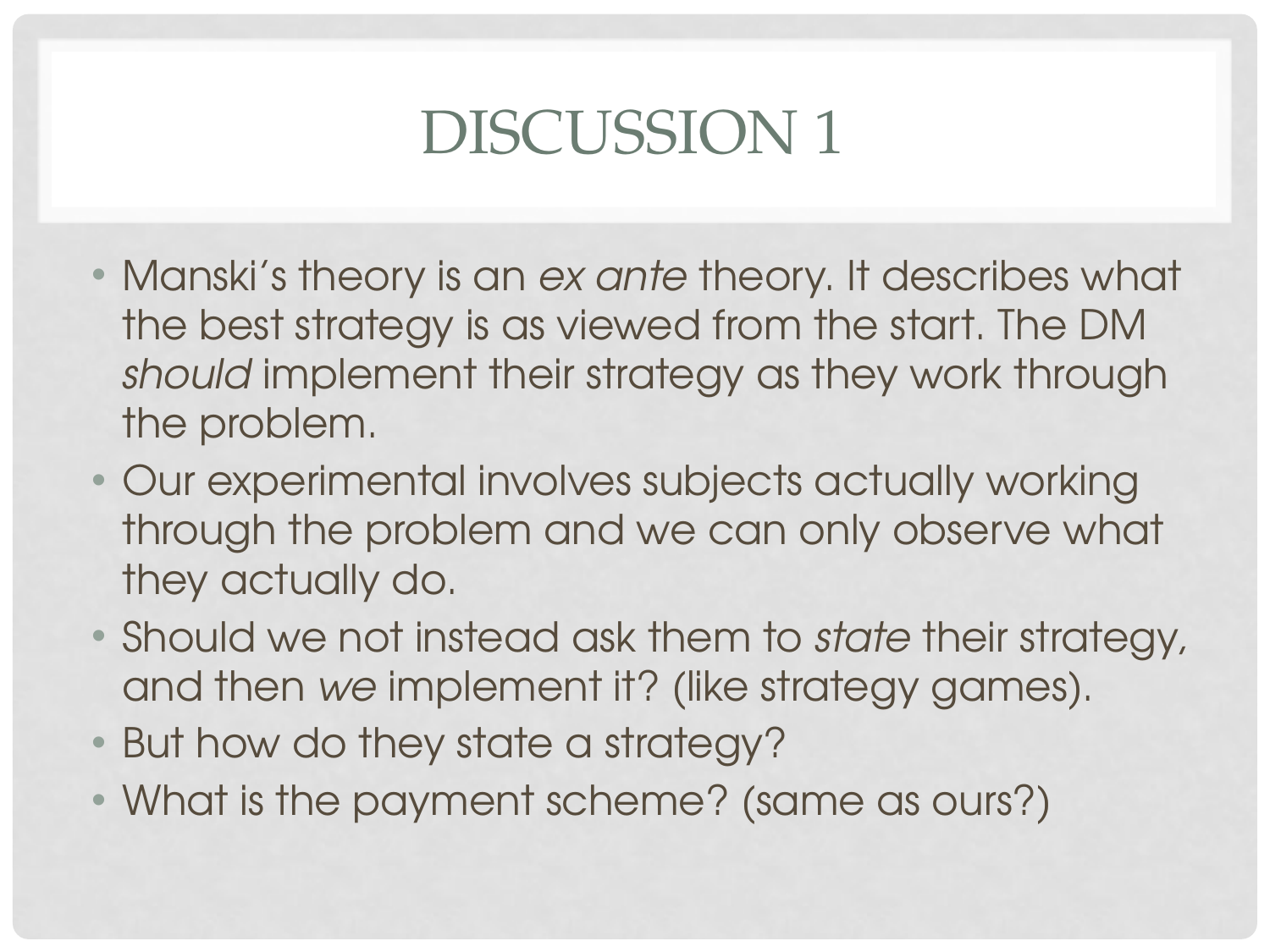

# Discussion 1
Manski’s theory is an ex ante theory. It describes what the best strategy is as viewed from the start. The DM should implement their strategy as they work through the problem.
Our experimental involves subjects actually working through the problem and we can only observe what they actually do.
Should we not instead ask them to state their strategy, and then we implement it? (like strategy games).
But how do they state a strategy?
What is the payment scheme? (same as ours?)